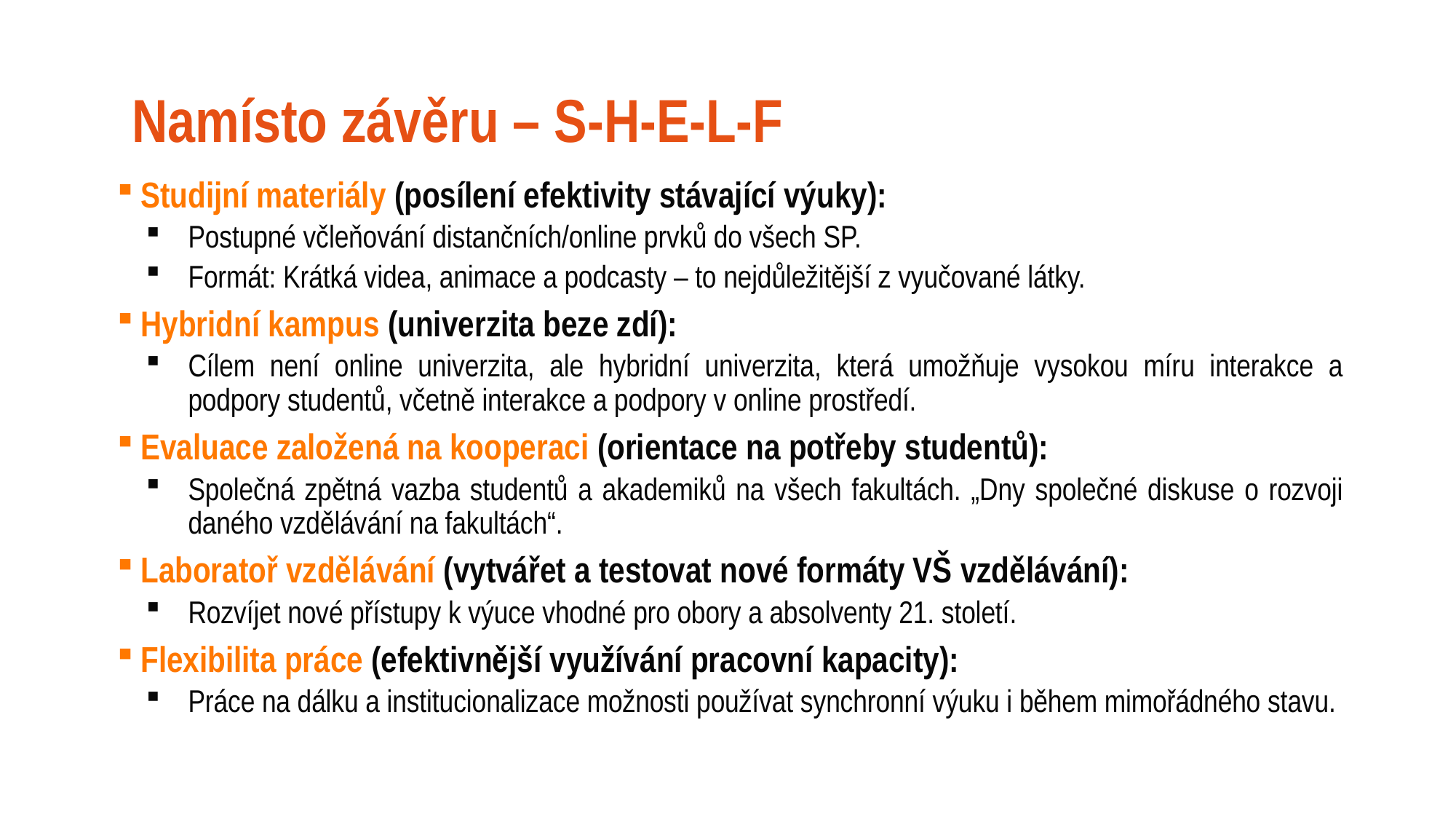

# Namísto závěru – S-H-E-L-F
Studijní materiály (posílení efektivity stávající výuky):
Postupné včleňování distančních/online prvků do všech SP.
Formát: Krátká videa, animace a podcasty – to nejdůležitější z vyučované látky.
Hybridní kampus (univerzita beze zdí):
Cílem není online univerzita, ale hybridní univerzita, která umožňuje vysokou míru interakce a podpory studentů, včetně interakce a podpory v online prostředí.
Evaluace založená na kooperaci (orientace na potřeby studentů):
Společná zpětná vazba studentů a akademiků na všech fakultách. „Dny společné diskuse o rozvoji daného vzdělávání na fakultách“.
Laboratoř vzdělávání (vytvářet a testovat nové formáty VŠ vzdělávání):
Rozvíjet nové přístupy k výuce vhodné pro obory a absolventy 21. století.
Flexibilita práce (efektivnější využívání pracovní kapacity):
Práce na dálku a institucionalizace možnosti používat synchronní výuku i během mimořádného stavu.